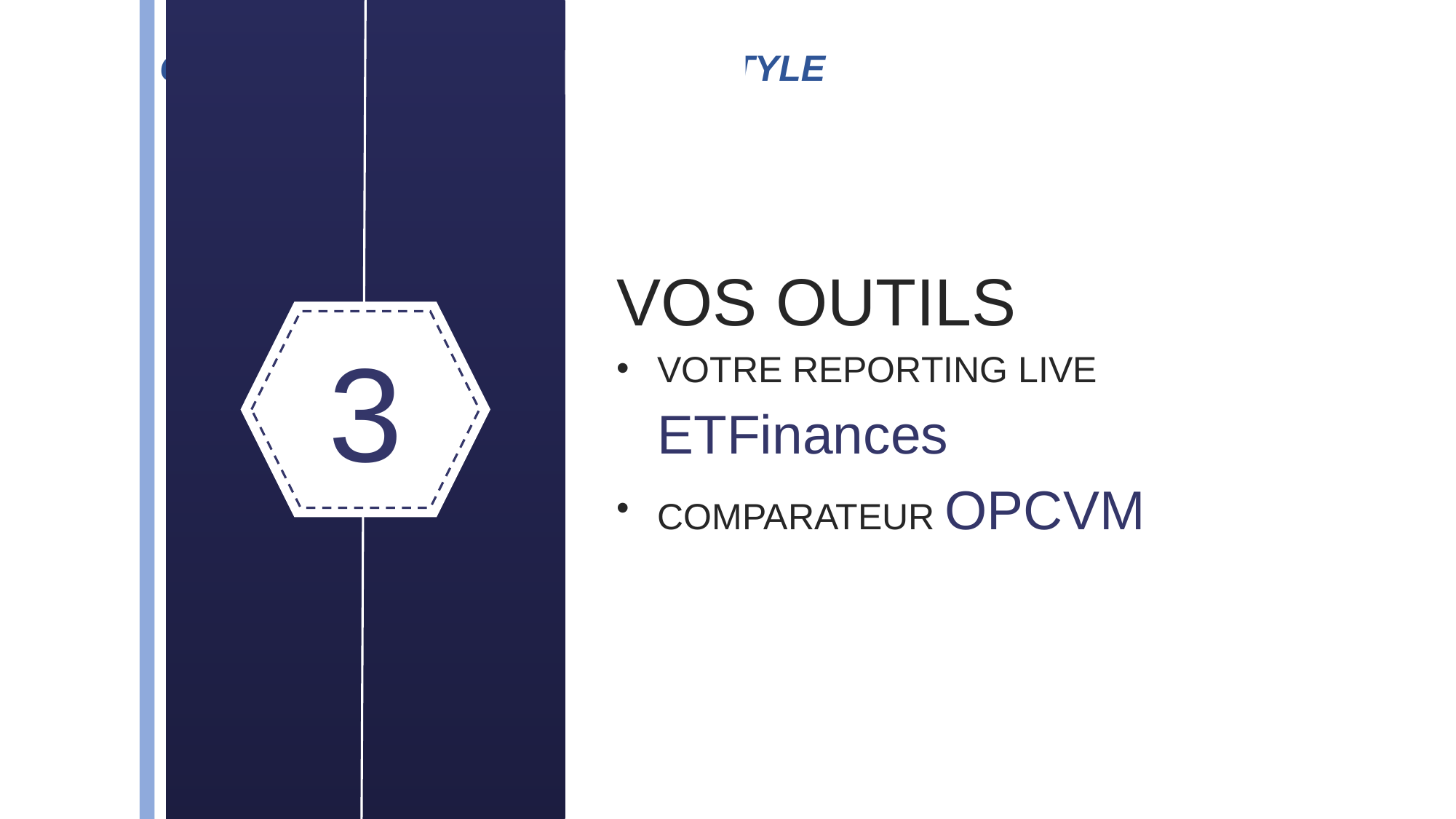

VOS OUTILS
VOTRE REPORTING LIVE ETFinances
COMPARATEUR OPCVM

3